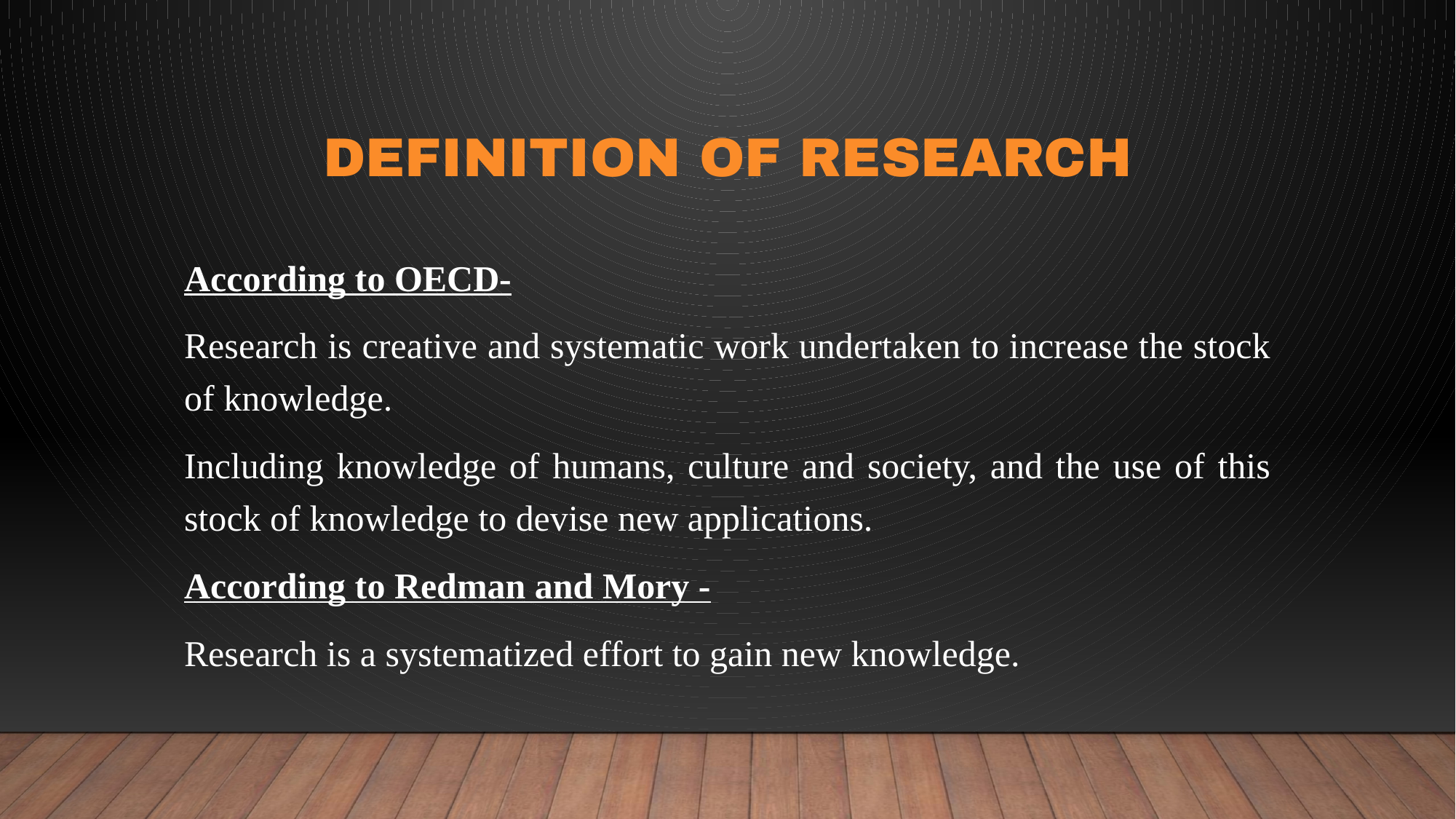

# Definition of research
According to OECD-
Research is creative and systematic work undertaken to increase the stock of knowledge.
Including knowledge of humans, culture and society, and the use of this stock of knowledge to devise new applications.
According to Redman and Mory -
Research is a systematized effort to gain new knowledge.